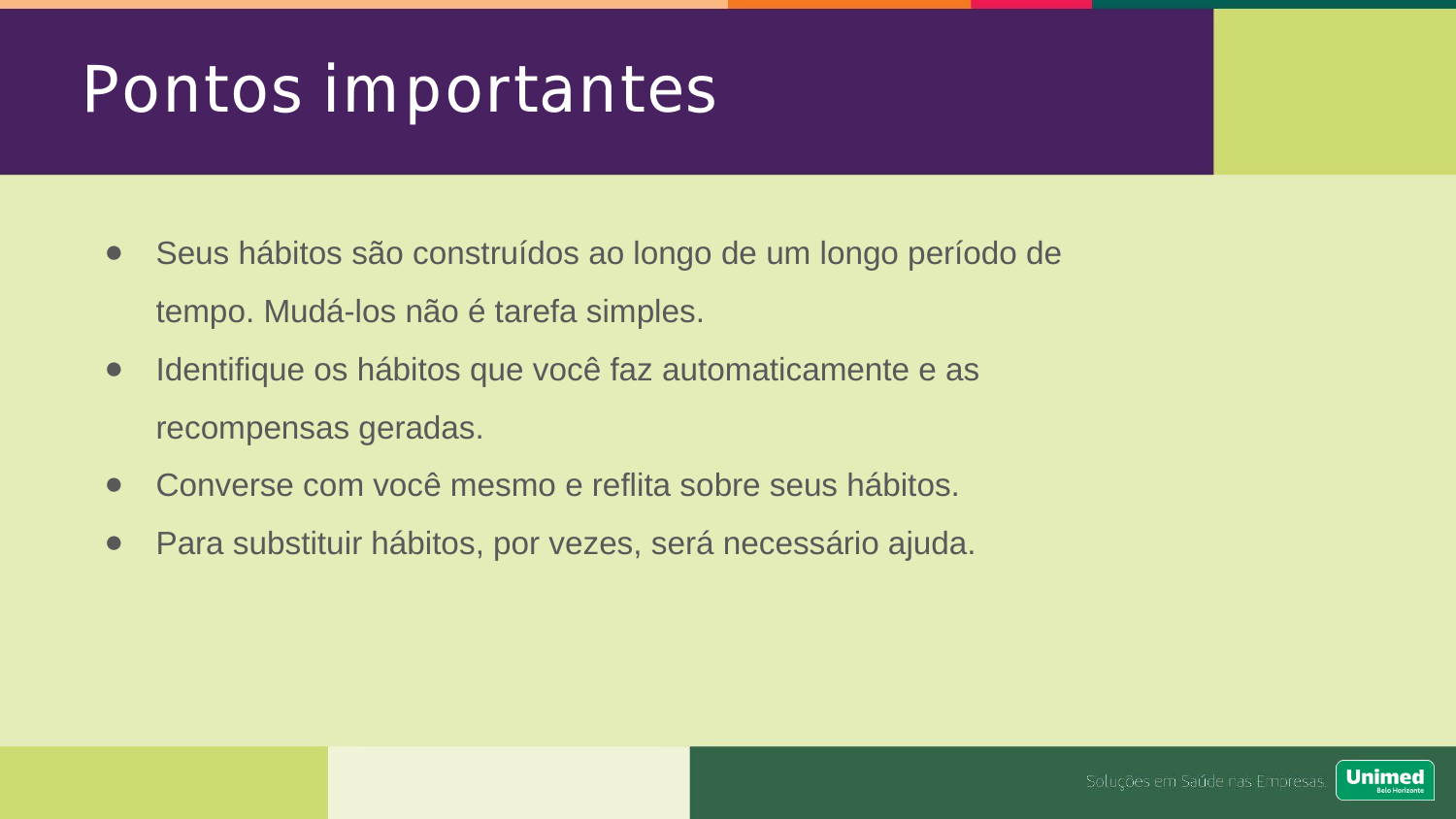

# Pontos importantes
Seus hábitos são construídos ao longo de um longo período de tempo. Mudá-los não é tarefa simples.
Identifique os hábitos que você faz automaticamente e as recompensas geradas.
Converse com você mesmo e reflita sobre seus hábitos.
Para substituir hábitos, por vezes, será necessário ajuda.